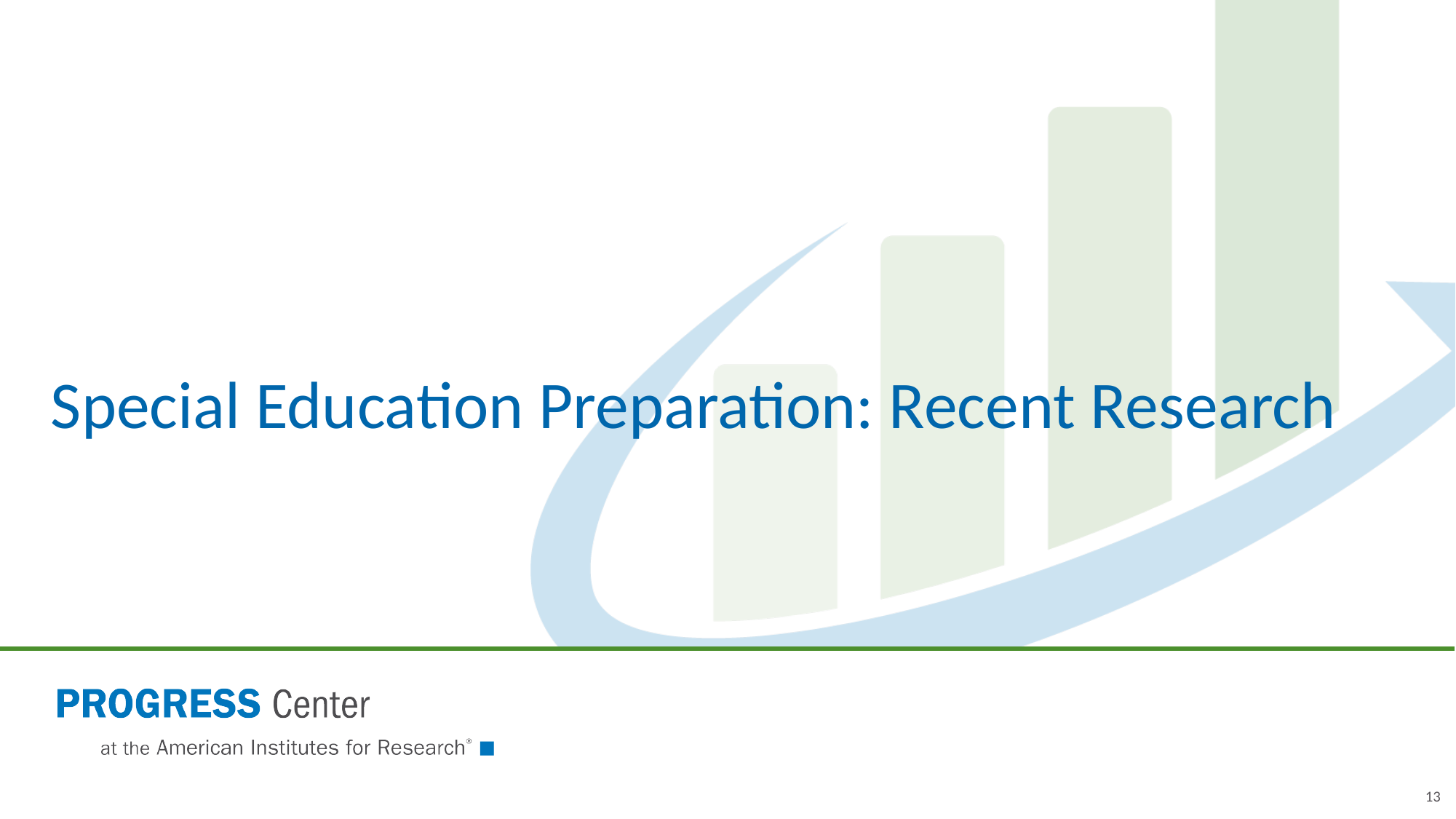

# Special Education Preparation: Recent Research
13